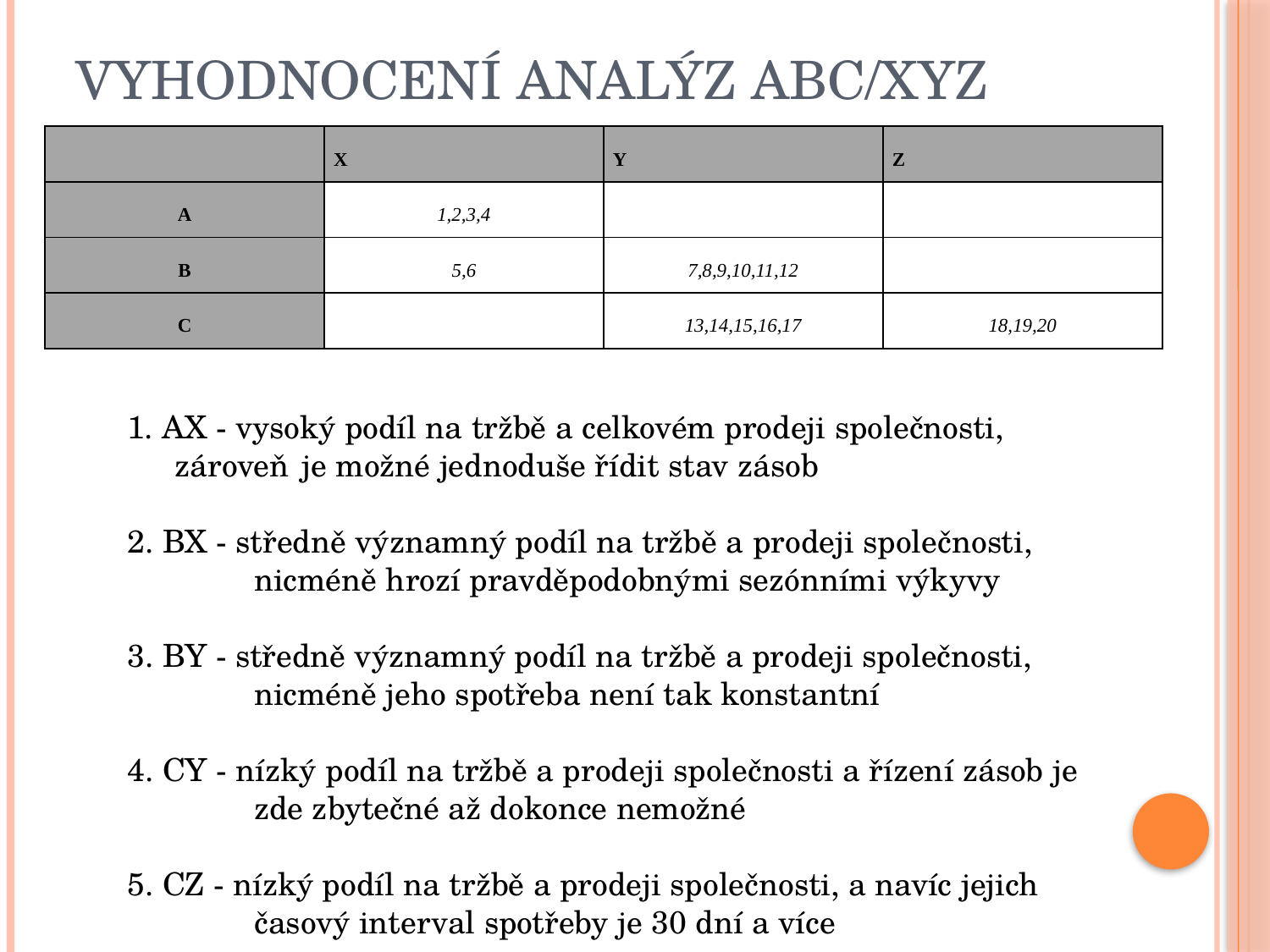

# Vyhodnocení analýz ABC/XYZ
|  | X | Y | Z |
| --- | --- | --- | --- |
| A | 1,2,3,4 |  |  |
| B | 5,6 | 7,8,9,10,11,12 |  |
| C |  | 13,14,15,16,17 | 18,19,20 |
1. AX - vysoký podíl na tržbě a celkovém prodeji společnosti, 	zároveň 	je možné jednoduše řídit stav zásob

2. BX - středně významný podíl na tržbě a prodeji společnosti, 	nicméně hrozí pravděpodobnými sezónními výkyvy

3. BY - středně významný podíl na tržbě a prodeji společnosti, 	nicméně jeho spotřeba není tak konstantní

4. CY - nízký podíl na tržbě a prodeji společnosti a řízení zásob je 	zde zbytečné až dokonce nemožné

5. CZ - nízký podíl na tržbě a prodeji společnosti, a navíc jejich 	časový interval spotřeby je 30 dní a více